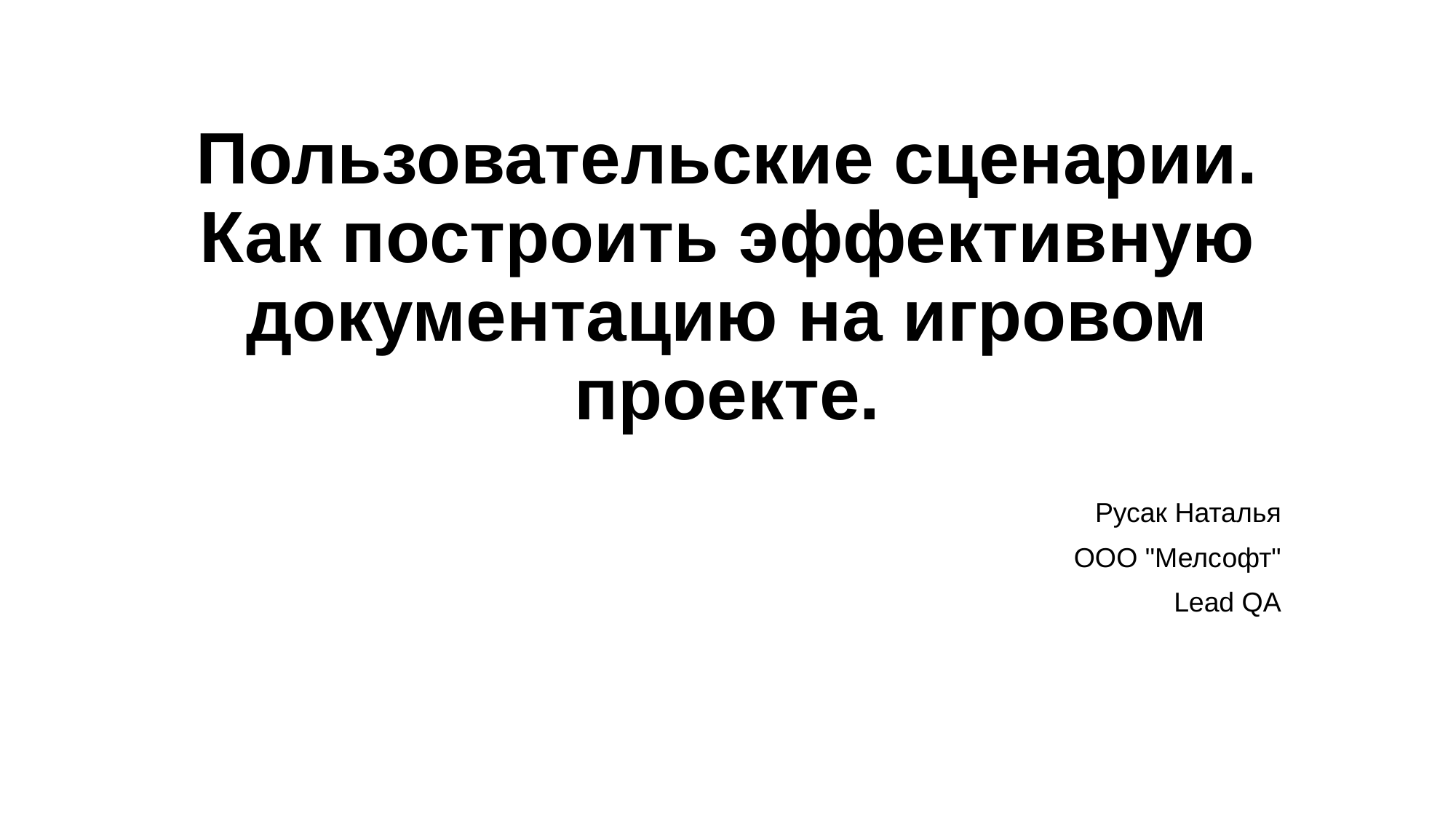

# Пользовательские сценарии. Как построить эффективную документацию на игровом проекте.
Русак Наталья
ООО "Мелсофт"
Lead QA